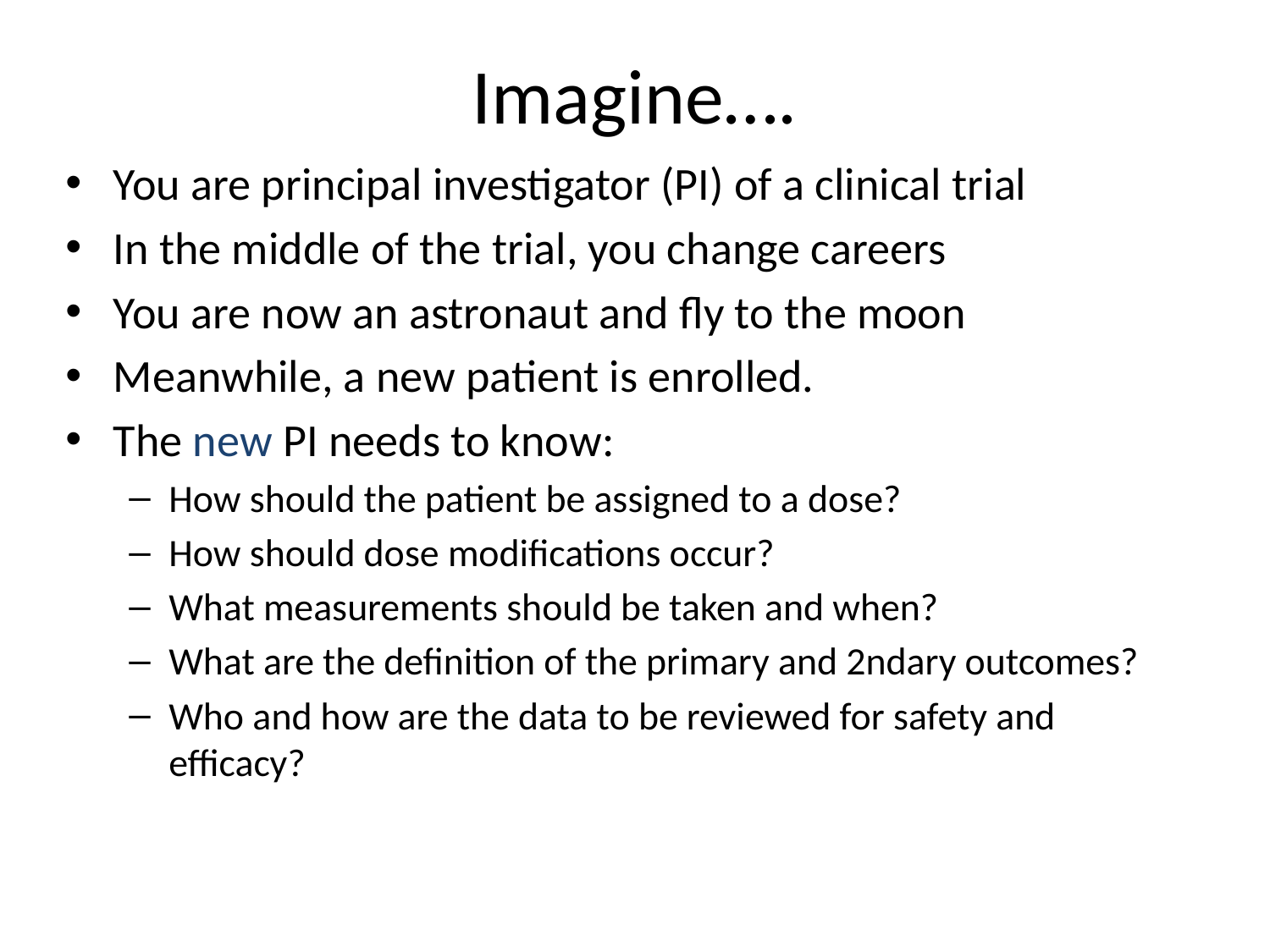

# Imagine….
You are principal investigator (PI) of a clinical trial
In the middle of the trial, you change careers
You are now an astronaut and fly to the moon
Meanwhile, a new patient is enrolled.
The new PI needs to know:
How should the patient be assigned to a dose?
How should dose modifications occur?
What measurements should be taken and when?
What are the definition of the primary and 2ndary outcomes?
Who and how are the data to be reviewed for safety and efficacy?